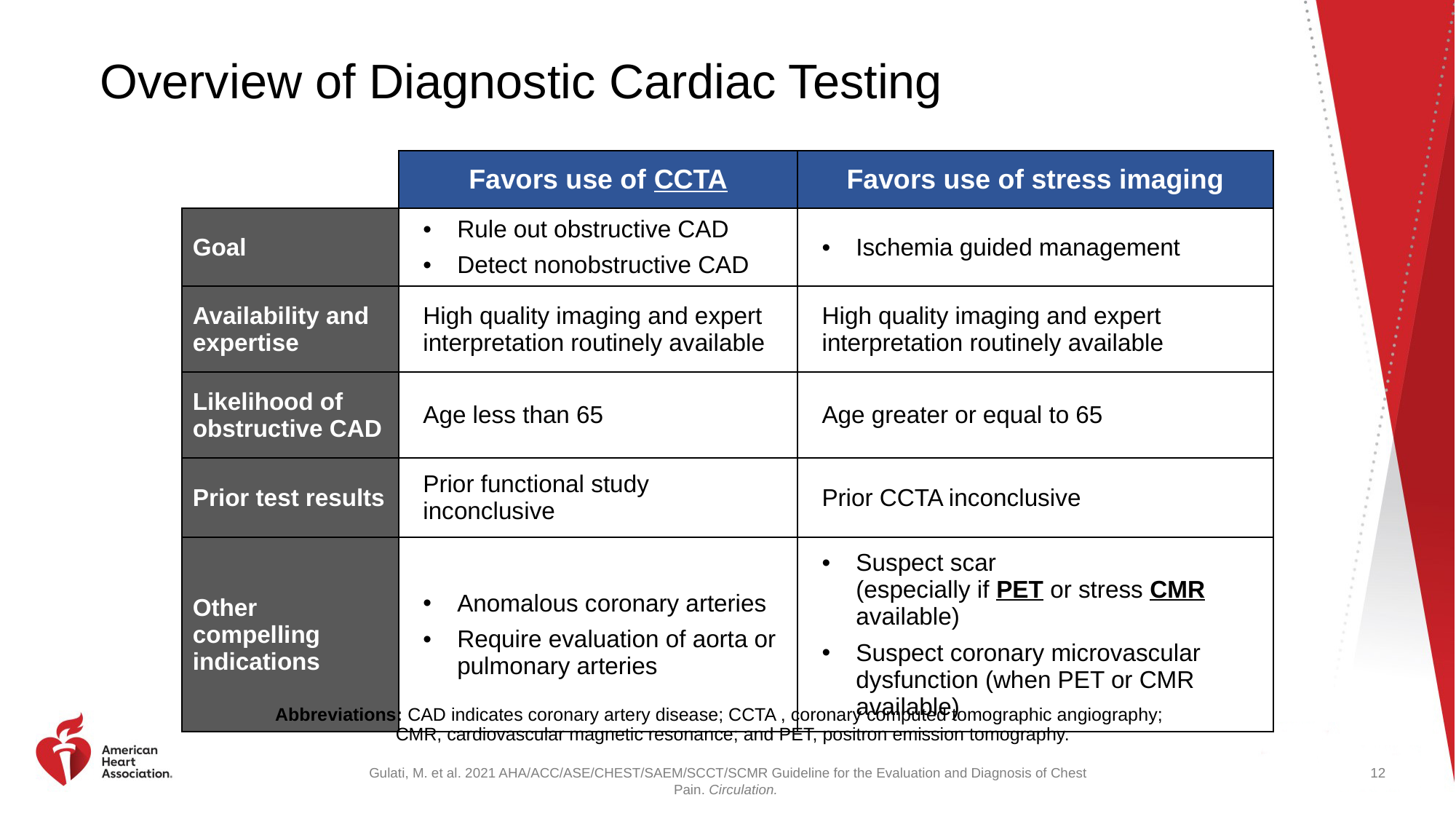

# Overview of Diagnostic Cardiac Testing
|  | Favors use of CCTA | Favors use of stress imaging |
| --- | --- | --- |
| Goal | Rule out obstructive CAD Detect nonobstructive CAD | Ischemia guided management |
| Availability and expertise | High quality imaging and expert interpretation routinely available | High quality imaging and expert interpretation routinely available |
| Likelihood of obstructive CAD | Age less than 65 | Age greater or equal to 65 |
| Prior test results | Prior functional study inconclusive | Prior CCTA inconclusive |
| Other compelling indications | Anomalous coronary arteries Require evaluation of aorta or pulmonary arteries | Suspect scar (especially if PET or stress CMR available) Suspect coronary microvascular dysfunction (when PET or CMR available) |
Abbreviations: CAD indicates coronary artery disease; CCTA , coronary computed tomographic angiography;
CMR, cardiovascular magnetic resonance; and PET, positron emission tomography.
12